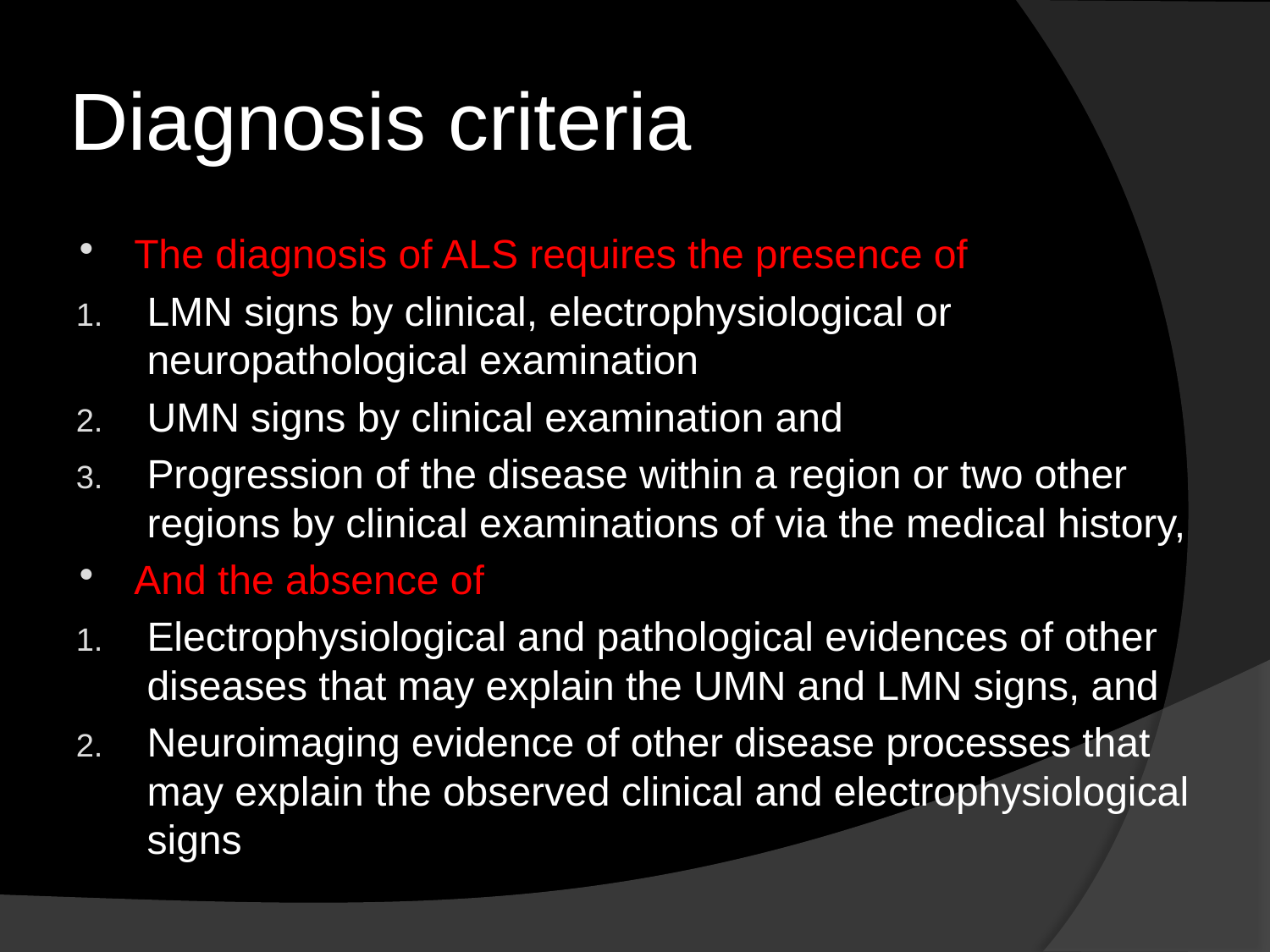

# Diagnosis criteria
The diagnosis of ALS requires the presence of
LMN signs by clinical, electrophysiological or neuropathological examination
UMN signs by clinical examination and
Progression of the disease within a region or two other regions by clinical examinations of via the medical history,
And the absence of
Electrophysiological and pathological evidences of other diseases that may explain the UMN and LMN signs, and
Neuroimaging evidence of other disease processes that may explain the observed clinical and electrophysiological signs